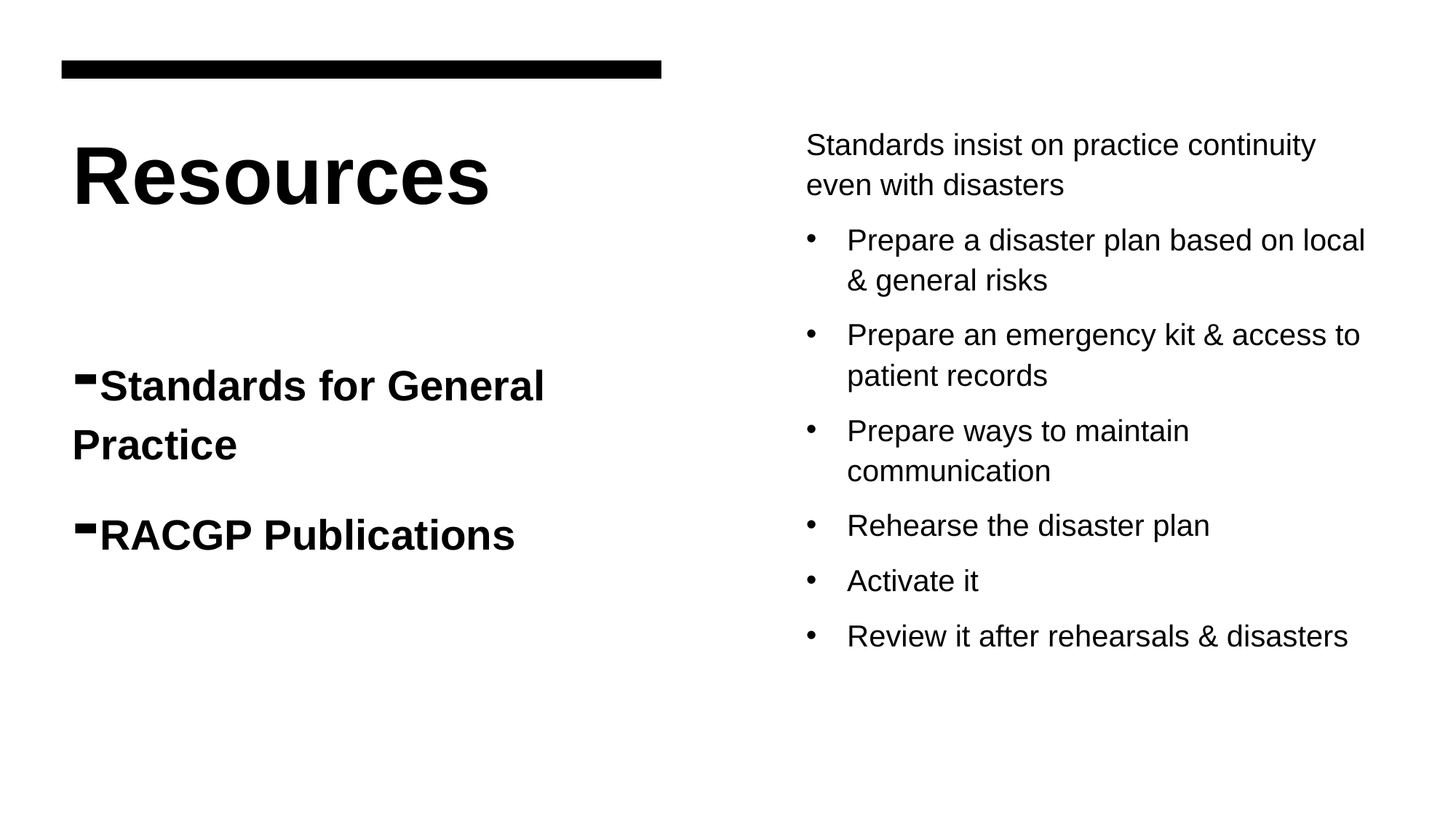

Standards insist on practice continuity even with disasters
Prepare a disaster plan based on local & general risks
Prepare an emergency kit & access to patient records
Prepare ways to maintain communication
Rehearse the disaster plan
Activate it
Review it after rehearsals & disasters
# Resources -Standards for General Practice -RACGP Publications